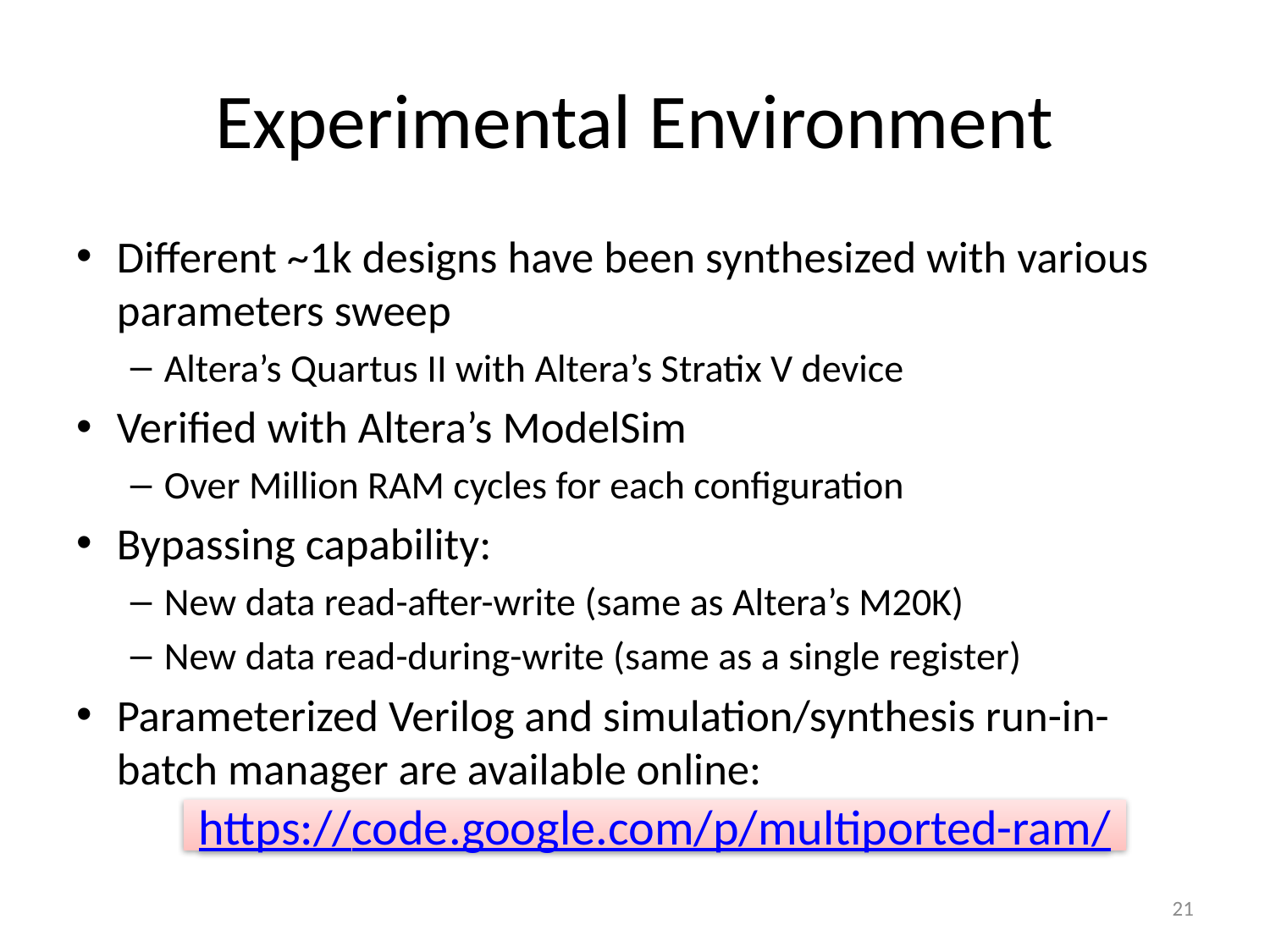

# Experimental Environment
Different ~1k designs have been synthesized with various parameters sweep
Altera’s Quartus II with Altera’s Stratix V device
Verified with Altera’s ModelSim
Over Million RAM cycles for each configuration
Bypassing capability:
New data read-after-write (same as Altera’s M20K)
New data read-during-write (same as a single register)
Parameterized Verilog and simulation/synthesis run-in-batch manager are available online:
https://code.google.com/p/multiported-ram/
21